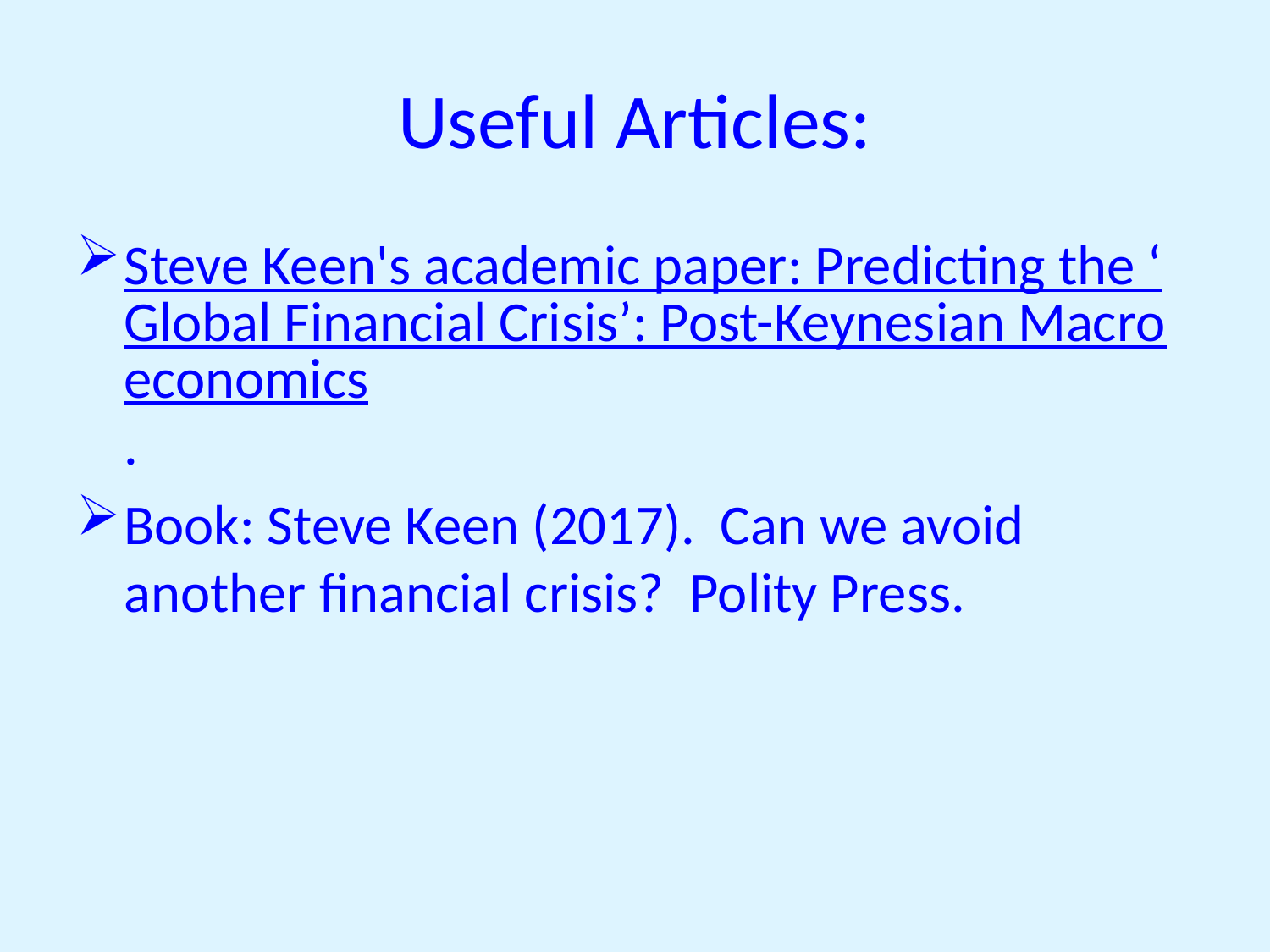

# Useful Articles:
Steve Keen's academic paper: Predicting the ‘Global Financial Crisis’: Post-Keynesian Macroeconomics.
Book: Steve Keen (2017).  Can we avoid another financial crisis?  Polity Press.